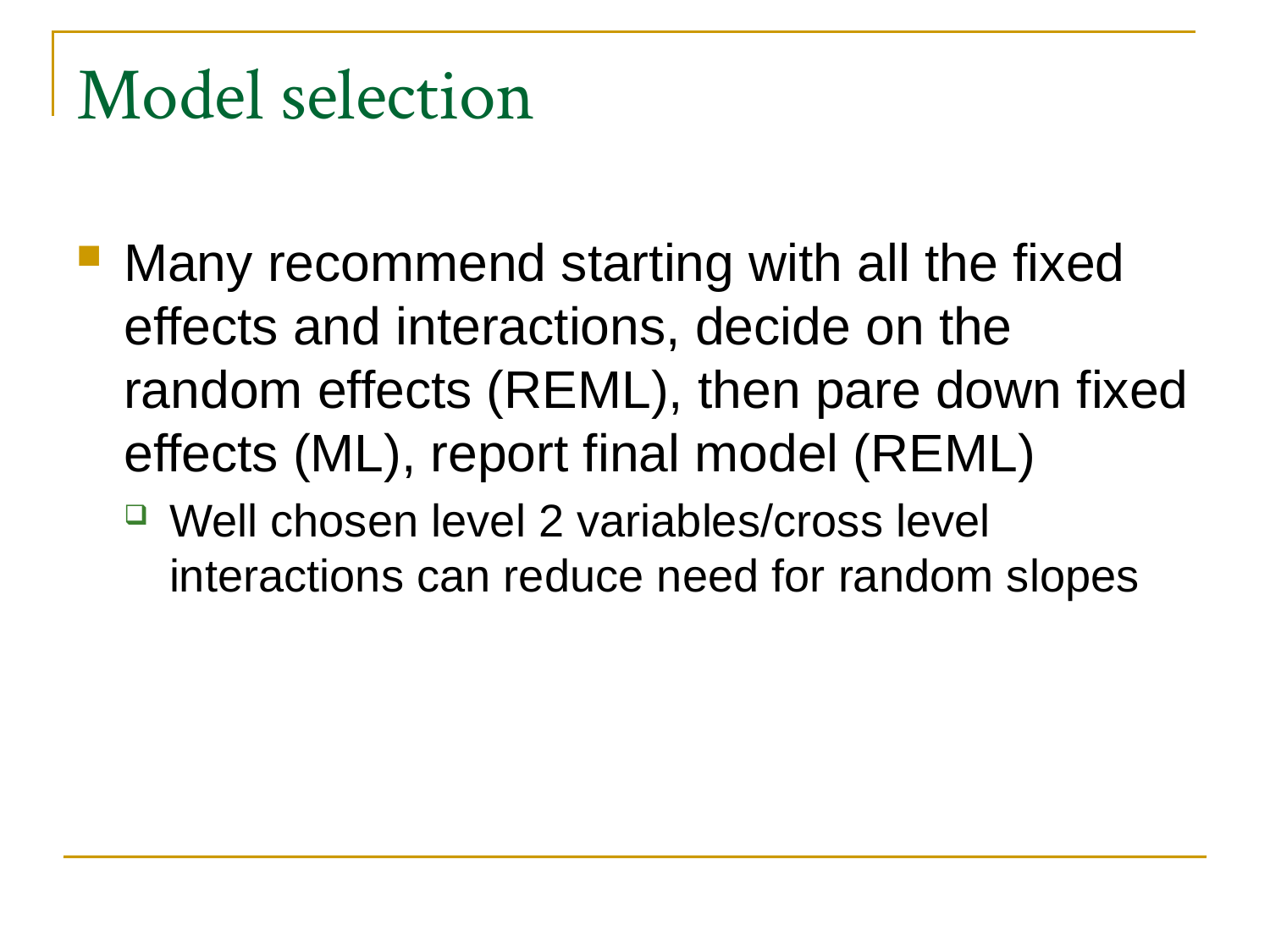

# Model selection
Many recommend starting with all the fixed effects and interactions, decide on the random effects (REML), then pare down fixed effects (ML), report final model (REML)
Well chosen level 2 variables/cross level interactions can reduce need for random slopes